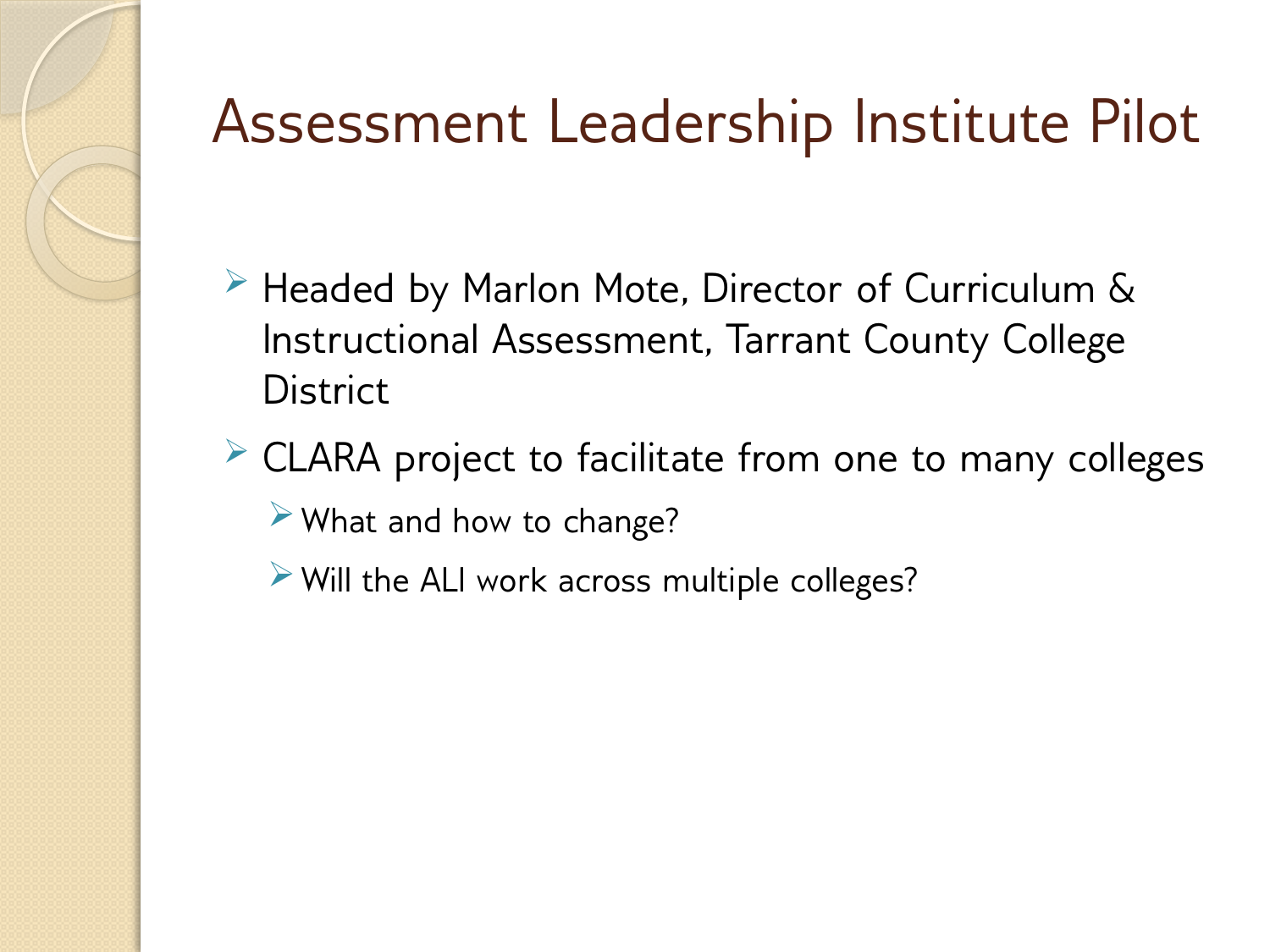

# Assessment Leadership Institute Pilot
Headed by Marlon Mote, Director of Curriculum & Instructional Assessment, Tarrant County College District
CLARA project to facilitate from one to many colleges
What and how to change?
Will the ALI work across multiple colleges?